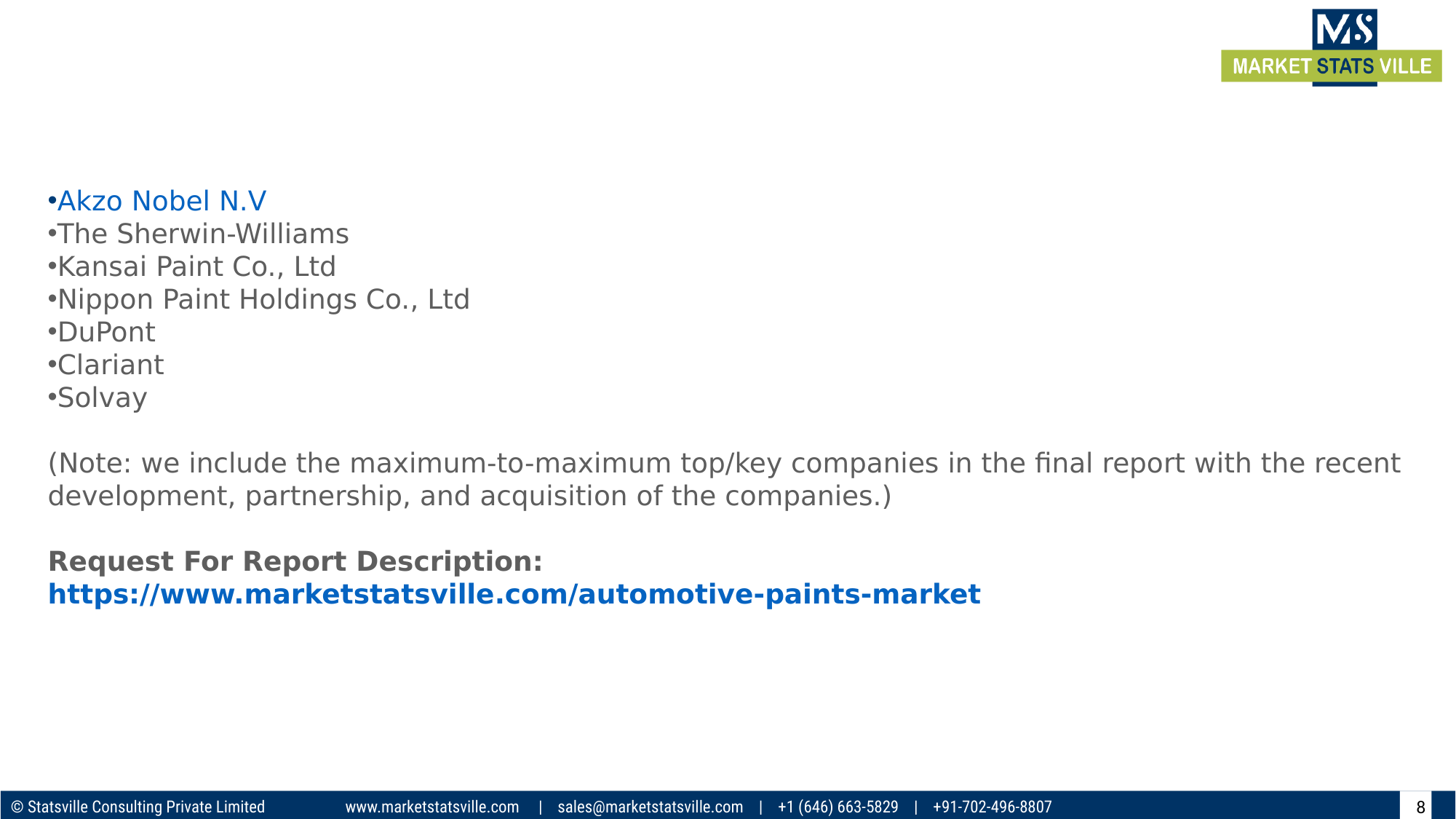

Akzo Nobel N.V
The Sherwin-Williams
Kansai Paint Co., Ltd
Nippon Paint Holdings Co., Ltd
DuPont
Clariant
Solvay

(Note: we include the maximum-to-maximum top/key companies in the final report with the recent development, partnership, and acquisition of the companies.)

Request For Report Description:  https://www.marketstatsville.com/automotive-paints-market

8